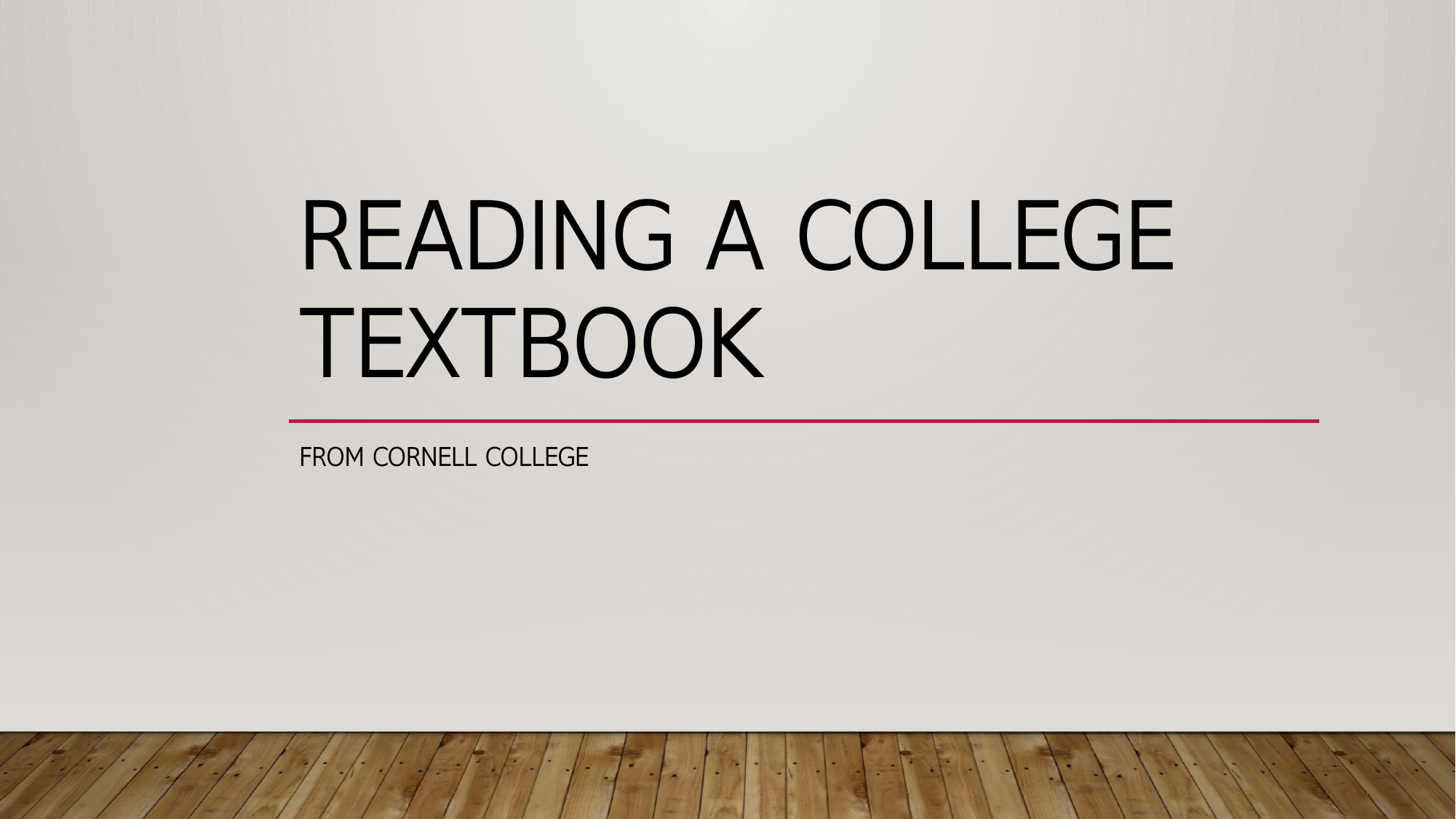

# Reading a College textbook
From Cornell college